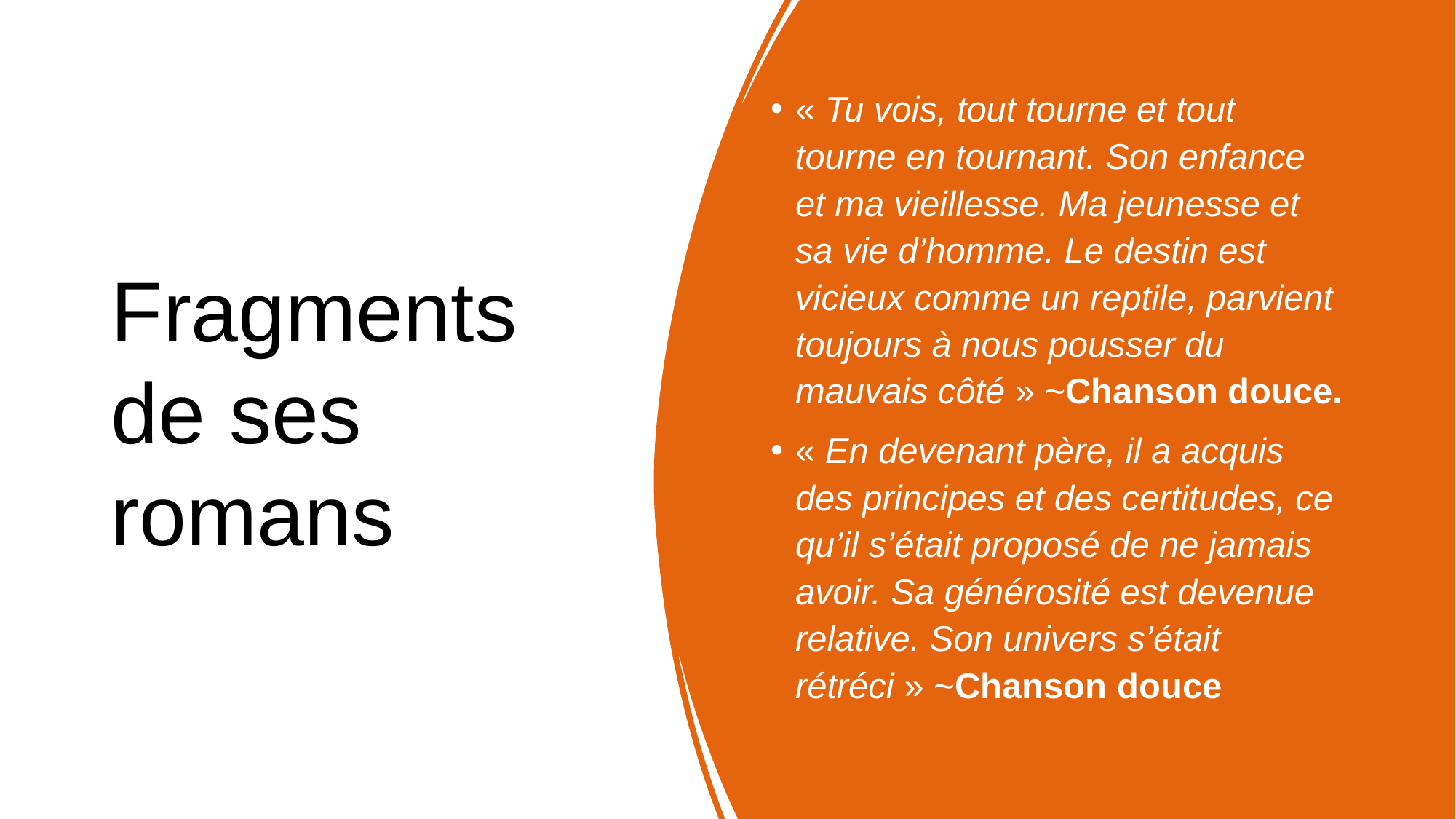

# Fragments de ses romans
« Tu vois, tout tourne et tout tourne en tournant. Son enfance et ma vieillesse. Ma jeunesse et sa vie d’homme. Le destin est vicieux comme un reptile, parvient toujours à nous pousser du mauvais côté » ~Chanson douce.
« En devenant père, il a acquis des principes et des certitudes, ce qu’il s’était proposé de ne jamais avoir. Sa générosité est devenue relative. Son univers s’était rétréci » ~Chanson douce